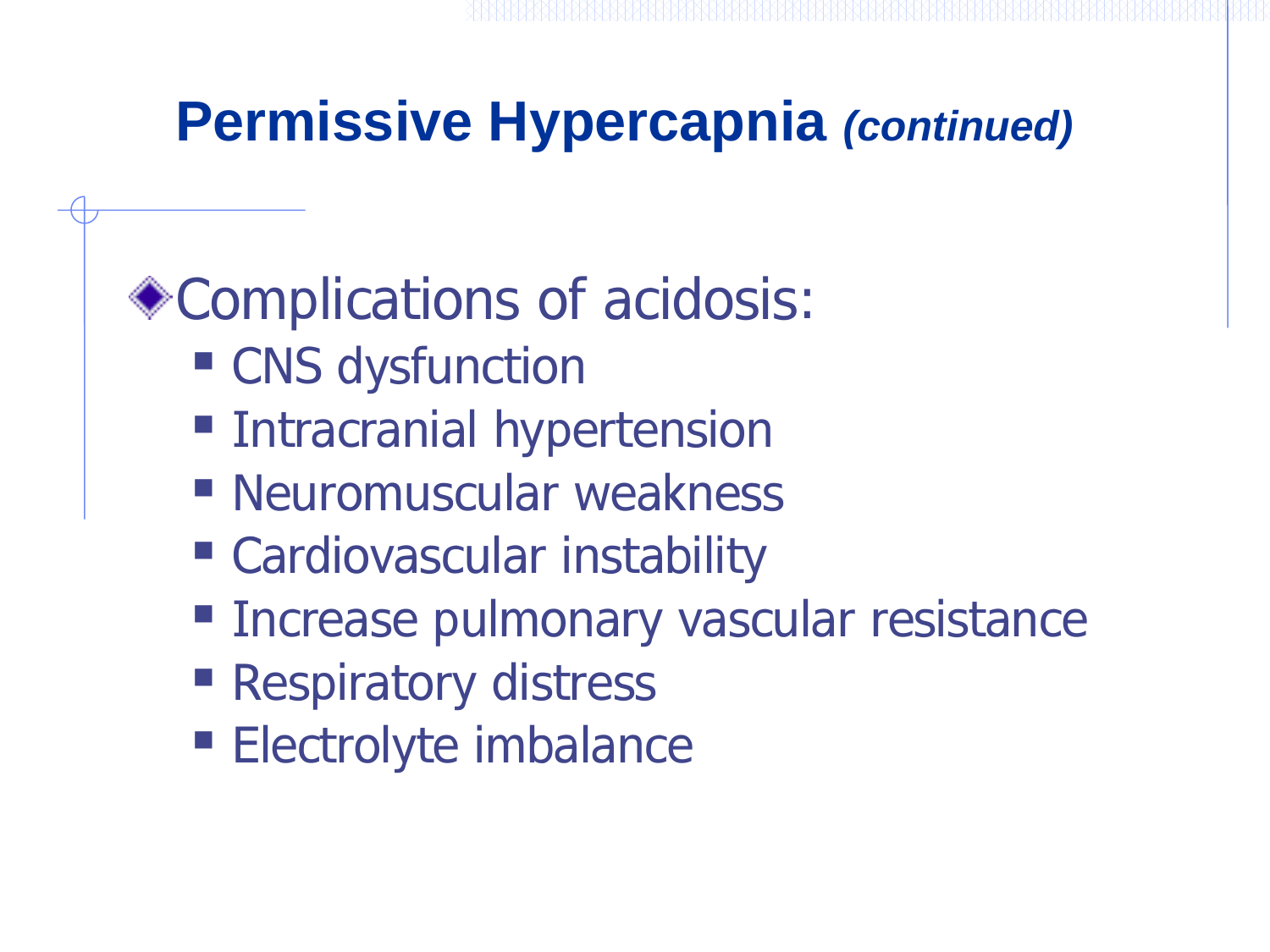

# Permissive Hypercapnia (continued)
Complications of acidosis:
CNS dysfunction
Intracranial hypertension
Neuromuscular weakness
Cardiovascular instability
Increase pulmonary vascular resistance
Respiratory distress
Electrolyte imbalance